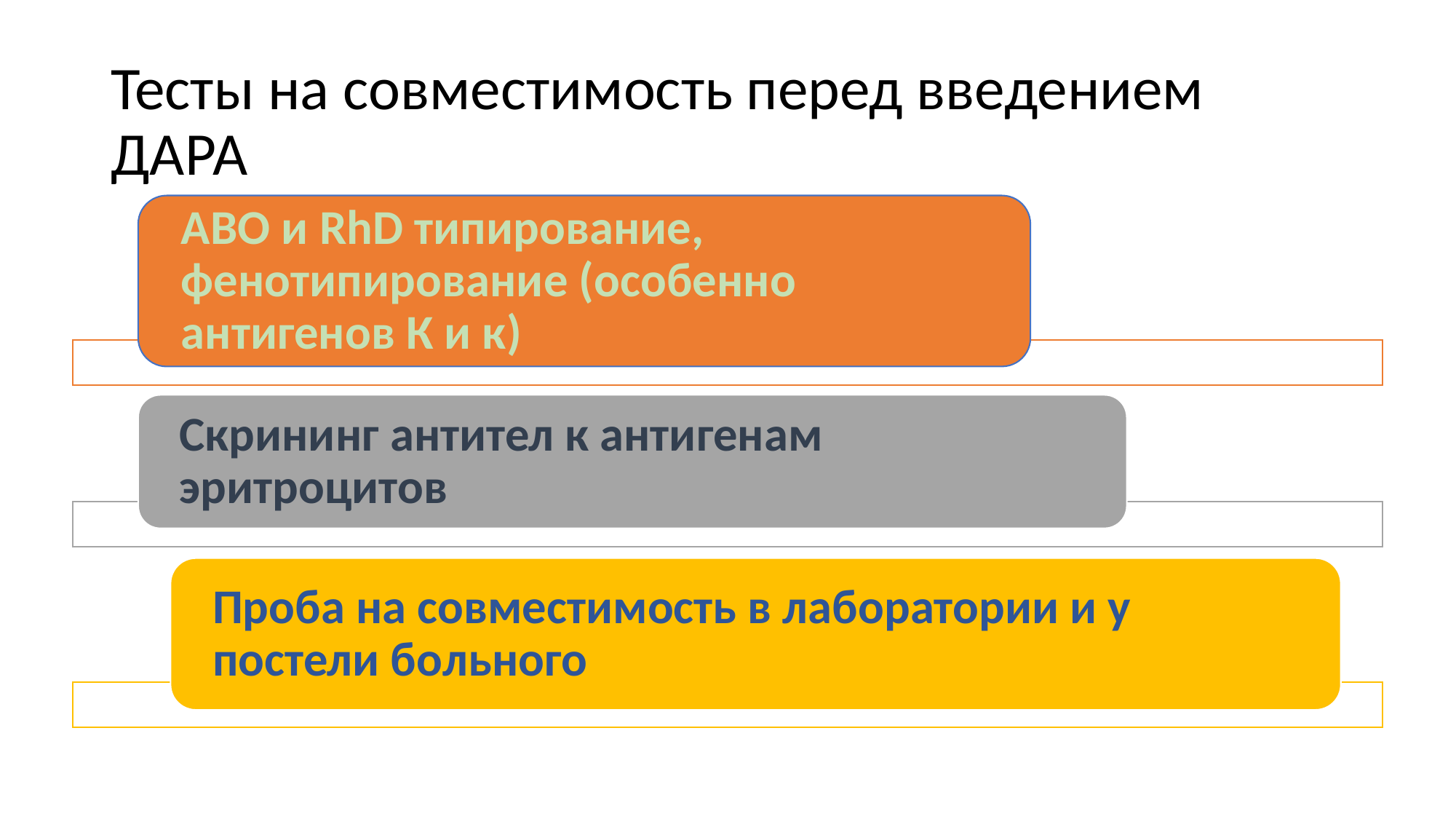

# Тесты на совместимость перед введением  ДАРА
АВО и RhD типирование, фенотипирование (особенно антигенов К и к)
Скрининг антител к антигенам эритроцитов
Проба на совместимость в лаборатории и у постели больного